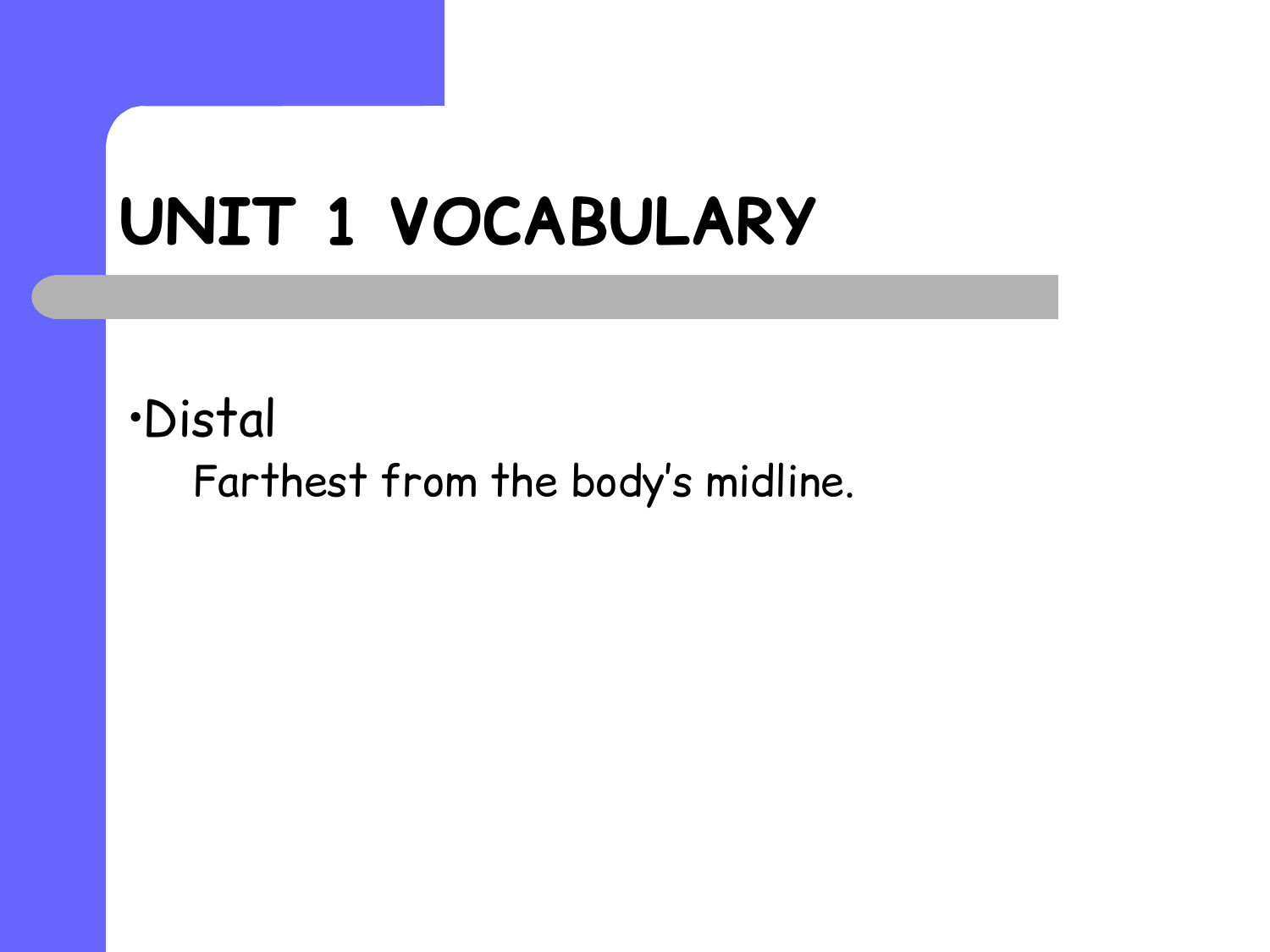

# UNIT 1 VOCABULARY

Distal
Farthest from the body’s midline.